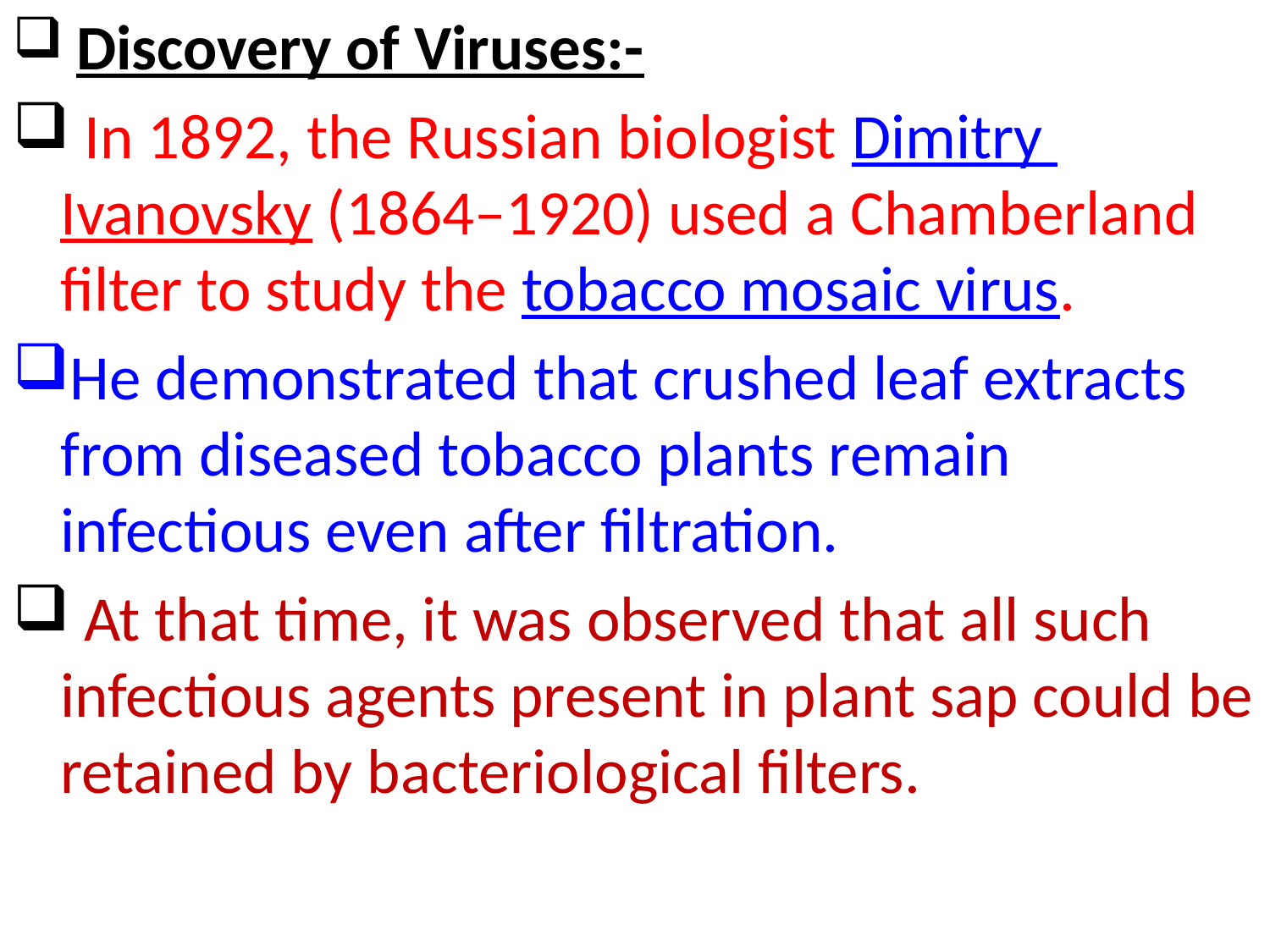

Discovery of Viruses:-
 In 1892, the Russian biologist Dimitry Ivanovsky (1864–1920) used a Chamberland filter to study the tobacco mosaic virus.
He demonstrated that crushed leaf extracts from diseased tobacco plants remain infectious even after filtration.
 At that time, it was observed that all such infectious agents present in plant sap could be retained by bacteriological filters.